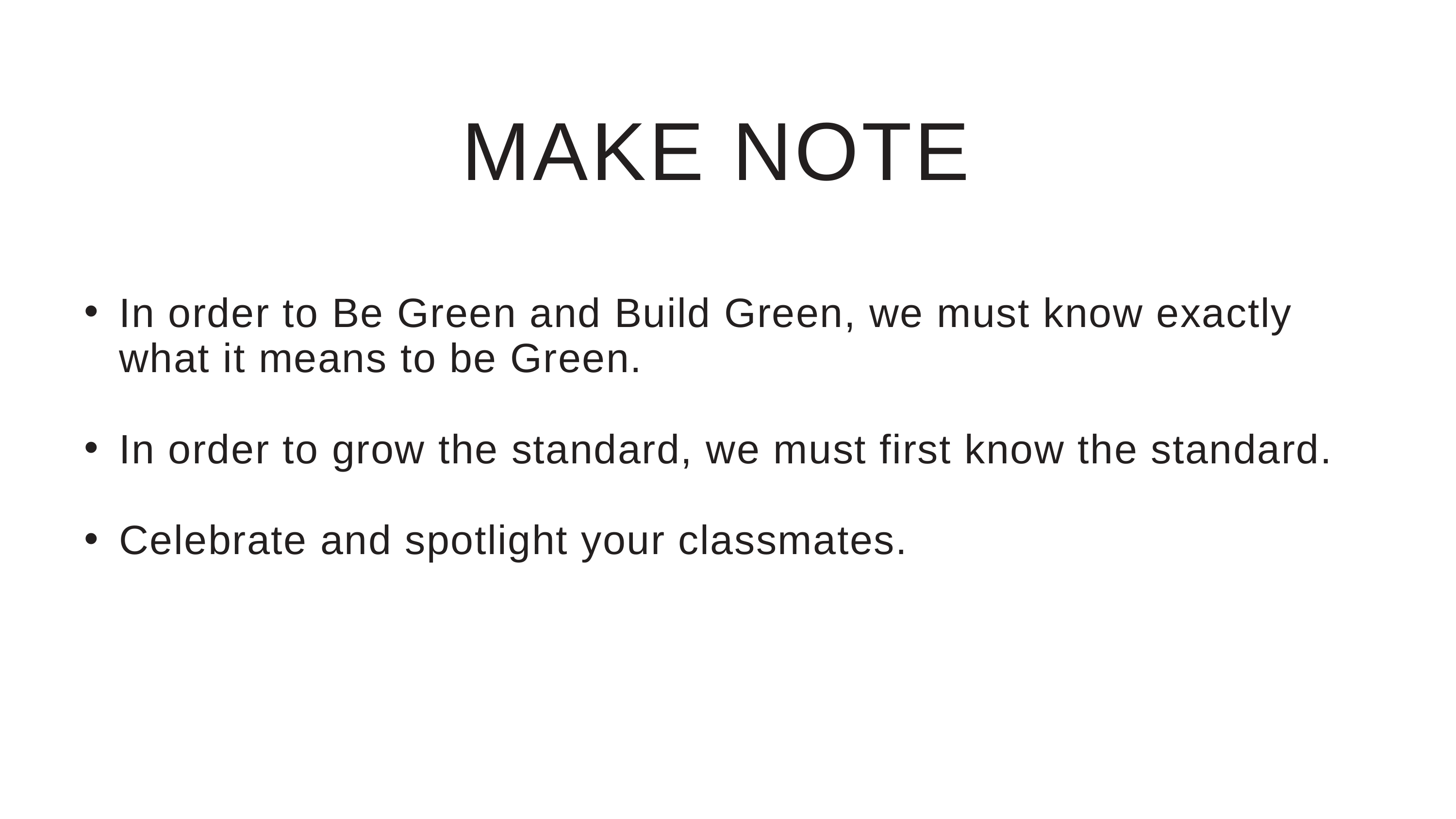

MAKE NOTE
In order to Be Green and Build Green, we must know exactly what it means to be Green.

In order to grow the standard, we must first know the standard.

Celebrate and spotlight your classmates.